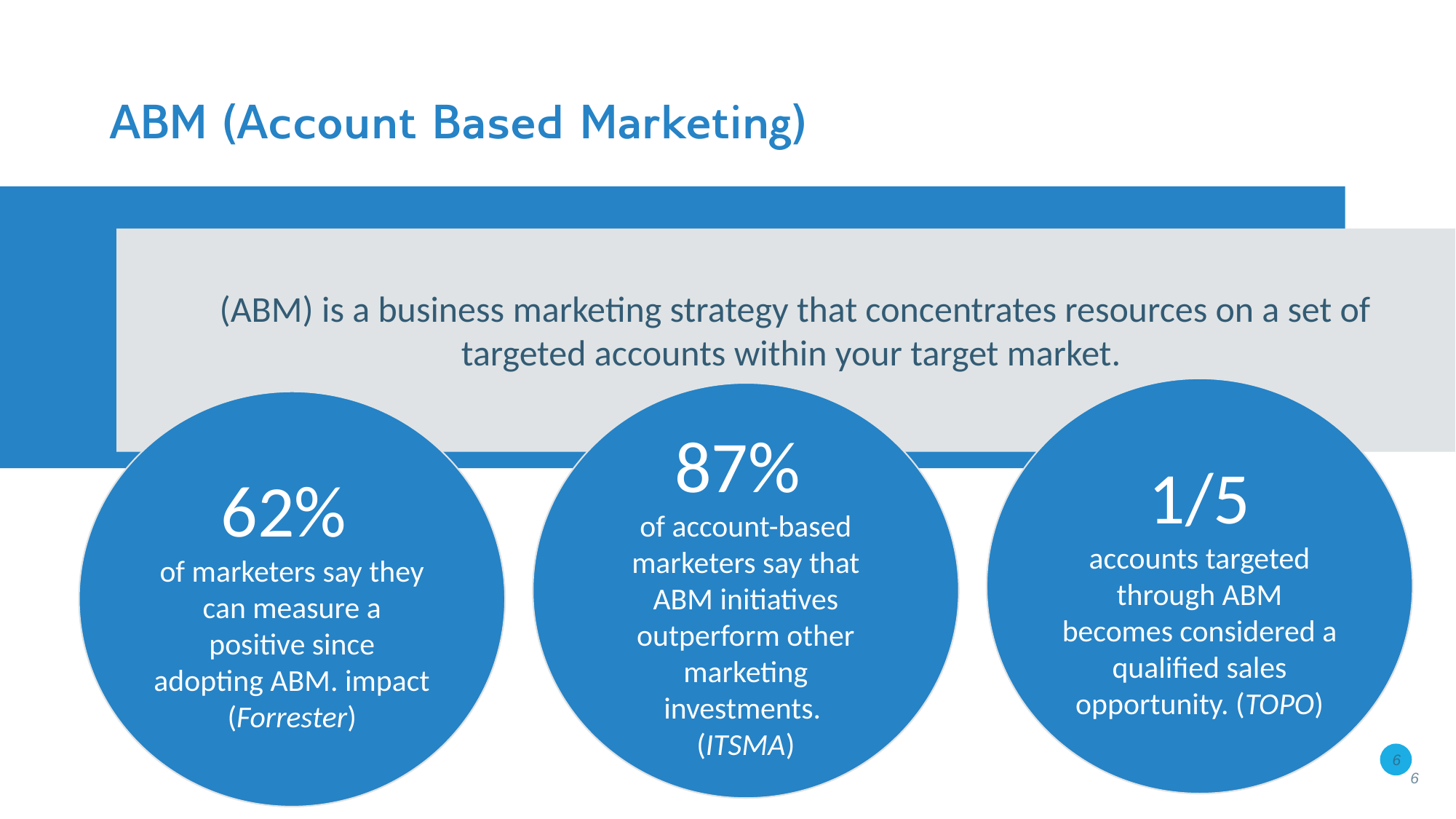

# ABM (Account Based Marketing)

### Chart

| Category |
|---|
(ABM) is a business marketing strategy that concentrates resources on a set of targeted accounts within your target market.

1/5
accounts targeted through ABM becomes considered a qualified sales opportunity. (TOPO)
87%
of account-based marketers say that ABM initiatives outperform other marketing investments.
(ITSMA)
62%
of marketers say they can measure a positive since adopting ABM. impact (Forrester)
6
6